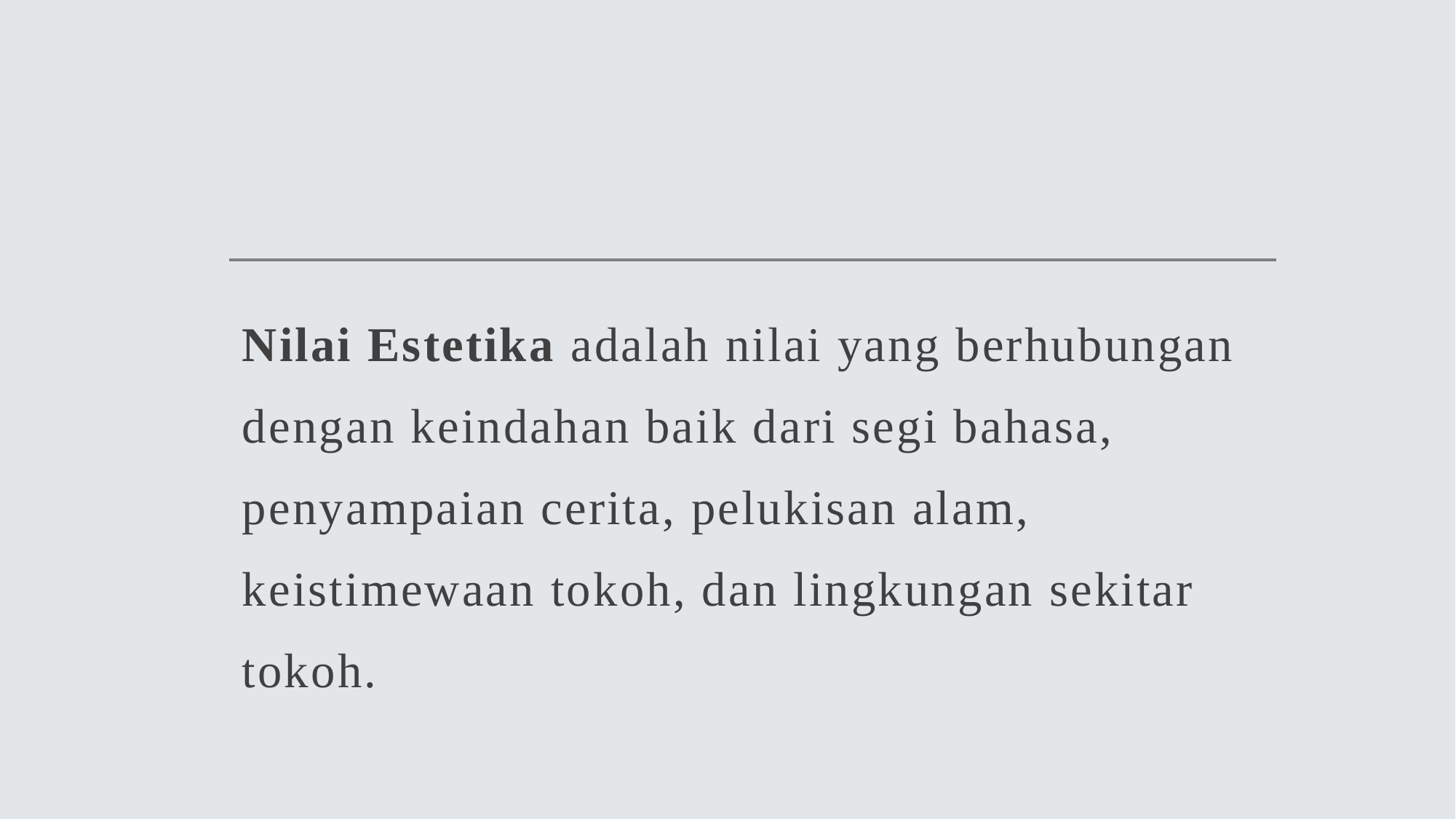

Nilai Estetika adalah nilai yang berhubungan dengan keindahan baik dari segi bahasa, penyampaian cerita, pelukisan alam, keistimewaan tokoh, dan lingkungan sekitar tokoh.